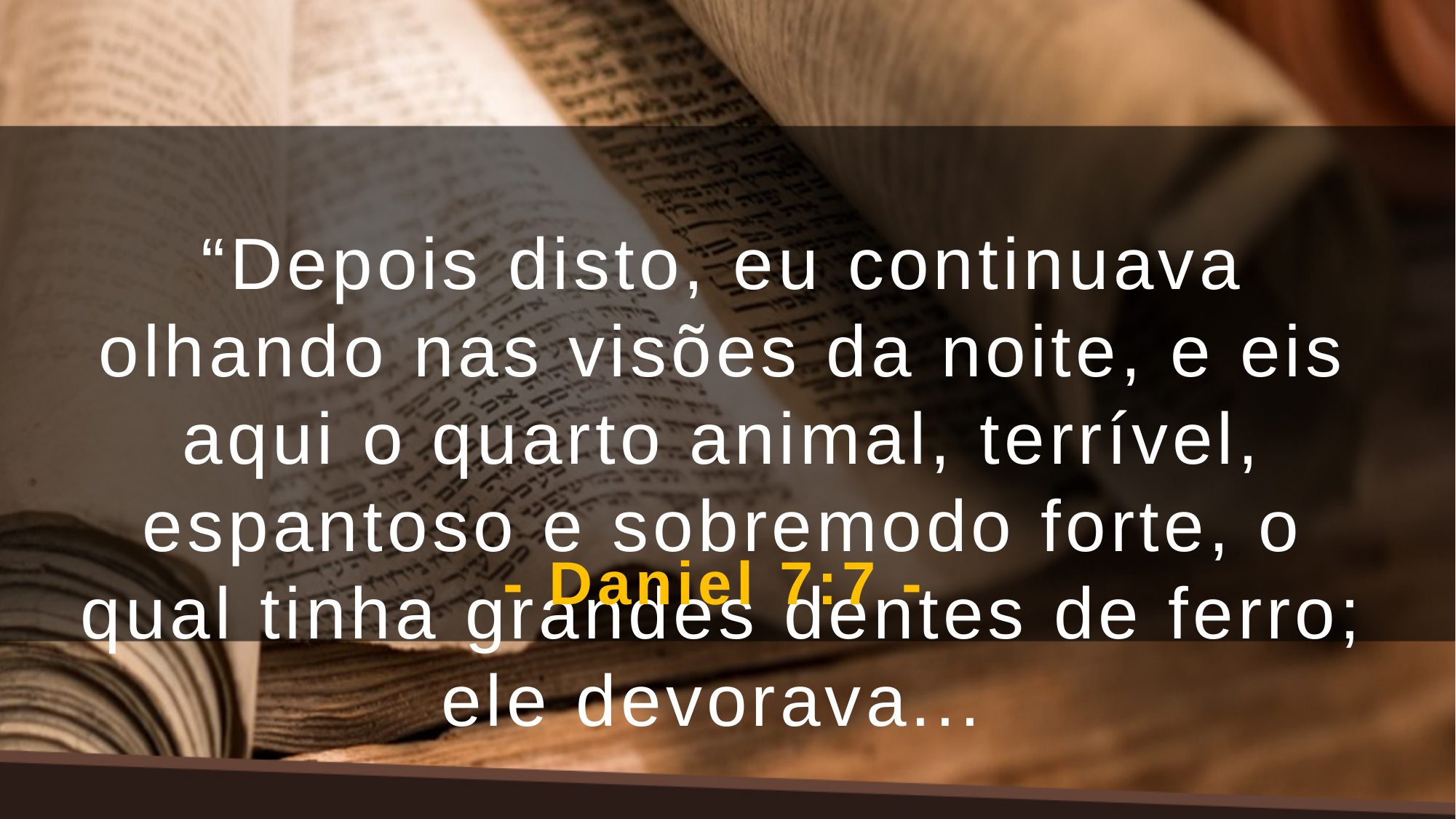

“Depois disto, eu continuava olhando nas visões da noite, e eis aqui o quarto animal, terrível, espantoso e sobremodo forte, o qual tinha grandes dentes de ferro; ele devorava...
- Daniel 7:7 -